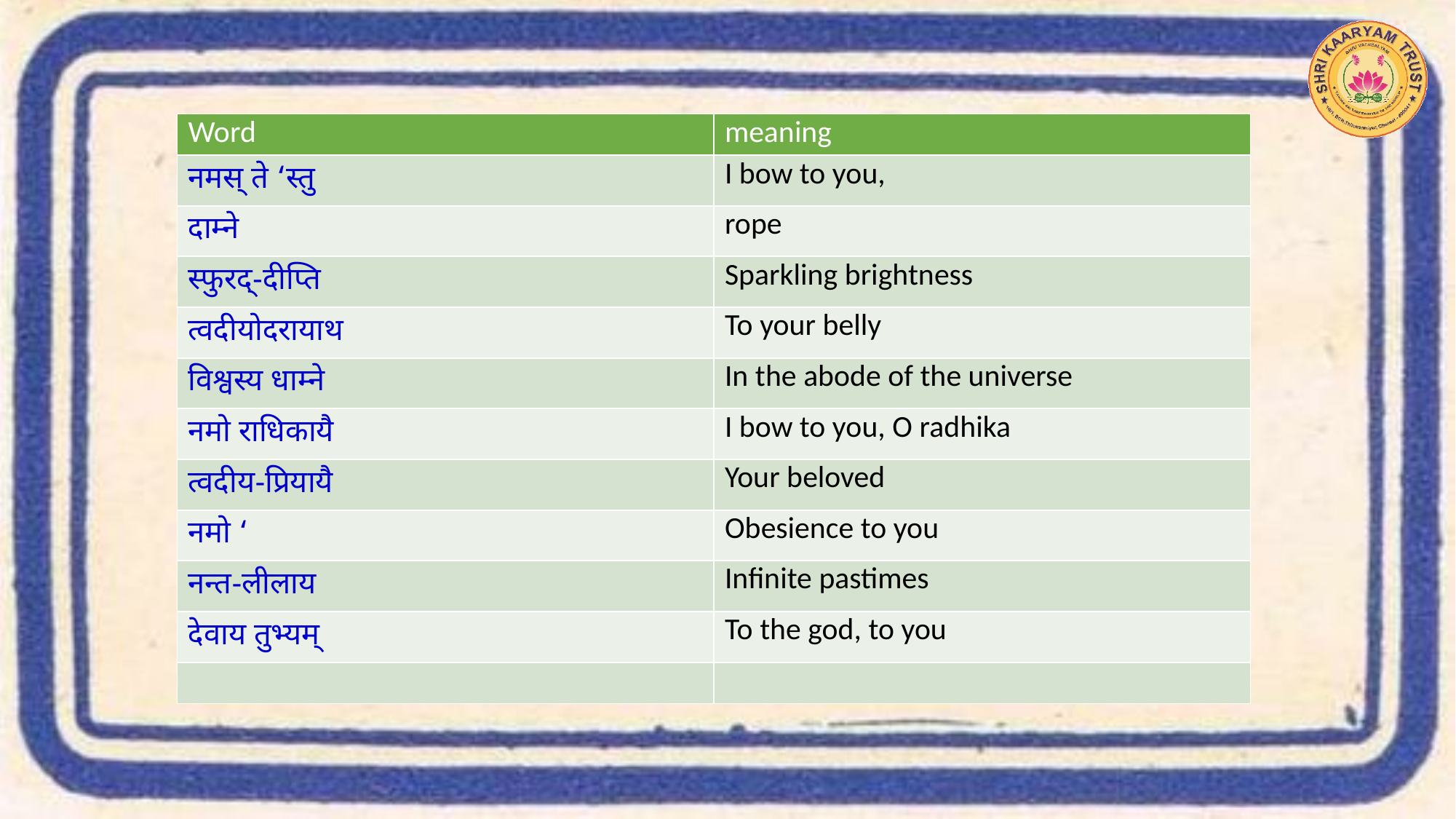

| Word | meaning |
| --- | --- |
| नमस् ते ‘स्तु | I bow to you, |
| दाम्ने | rope |
| स्फुरद्-दीप्ति | Sparkling brightness |
| त्वदीयोदरायाथ | To your belly |
| विश्वस्य धाम्ने | In the abode of the universe |
| नमो राधिकायै | I bow to you, O radhika |
| त्वदीय-प्रियायै | Your beloved |
| नमो ‘ | Obesience to you |
| नन्त-लीलाय | Infinite pastimes |
| देवाय तुभ्यम् | To the god, to you |
|  |  |